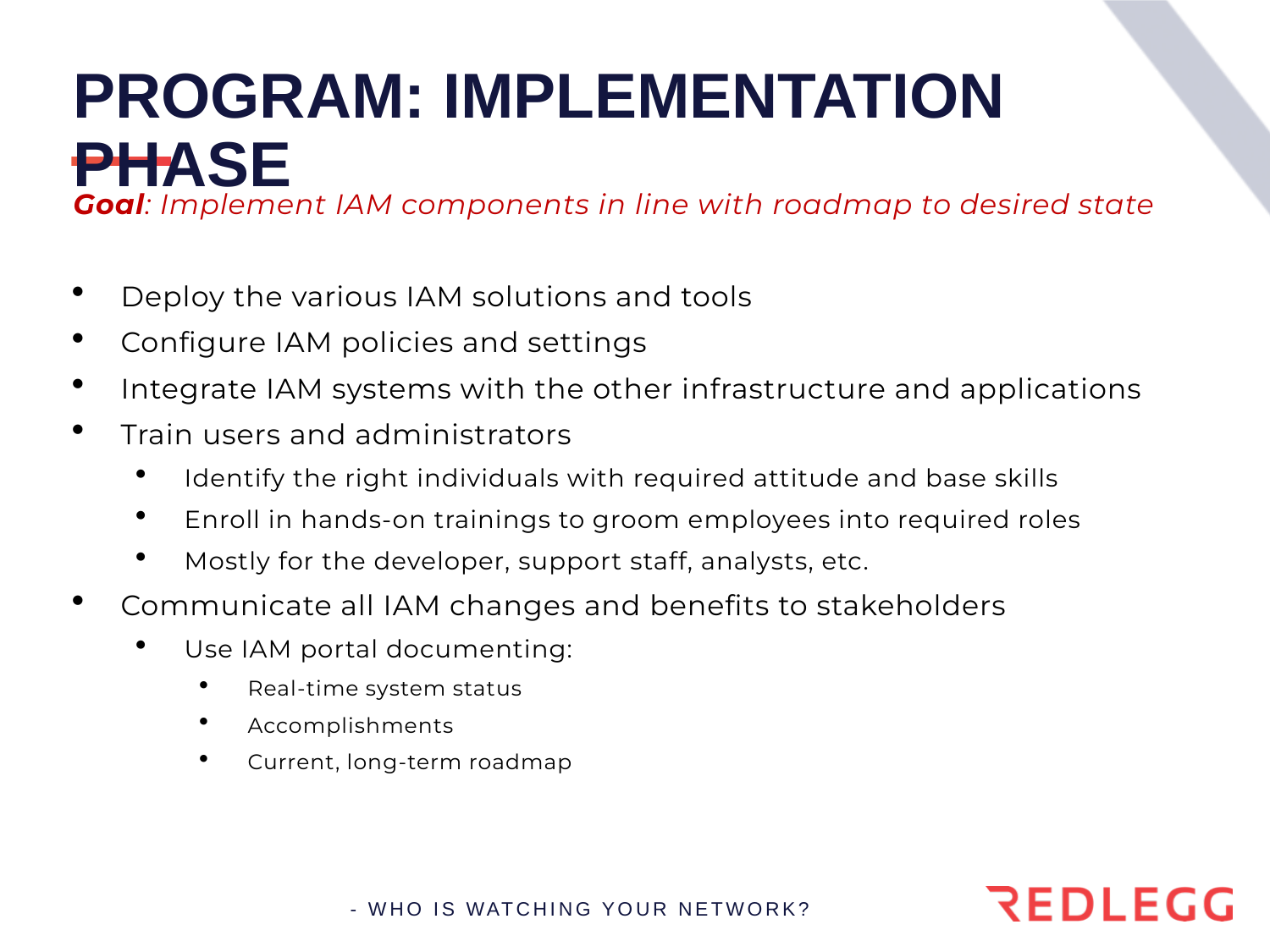

# Program: Implementation Phase
Goal: Implement IAM components in line with roadmap to desired state

Deploy the various IAM solutions and tools
Configure IAM policies and settings
Integrate IAM systems with the other infrastructure and applications
Train users and administrators
Identify the right individuals with required attitude and base skills
Enroll in hands-on trainings to groom employees into required roles
Mostly for the developer, support staff, analysts, etc.
Communicate all IAM changes and benefits to stakeholders
Use IAM portal documenting:
Real-time system status
Accomplishments
Current, long-term roadmap